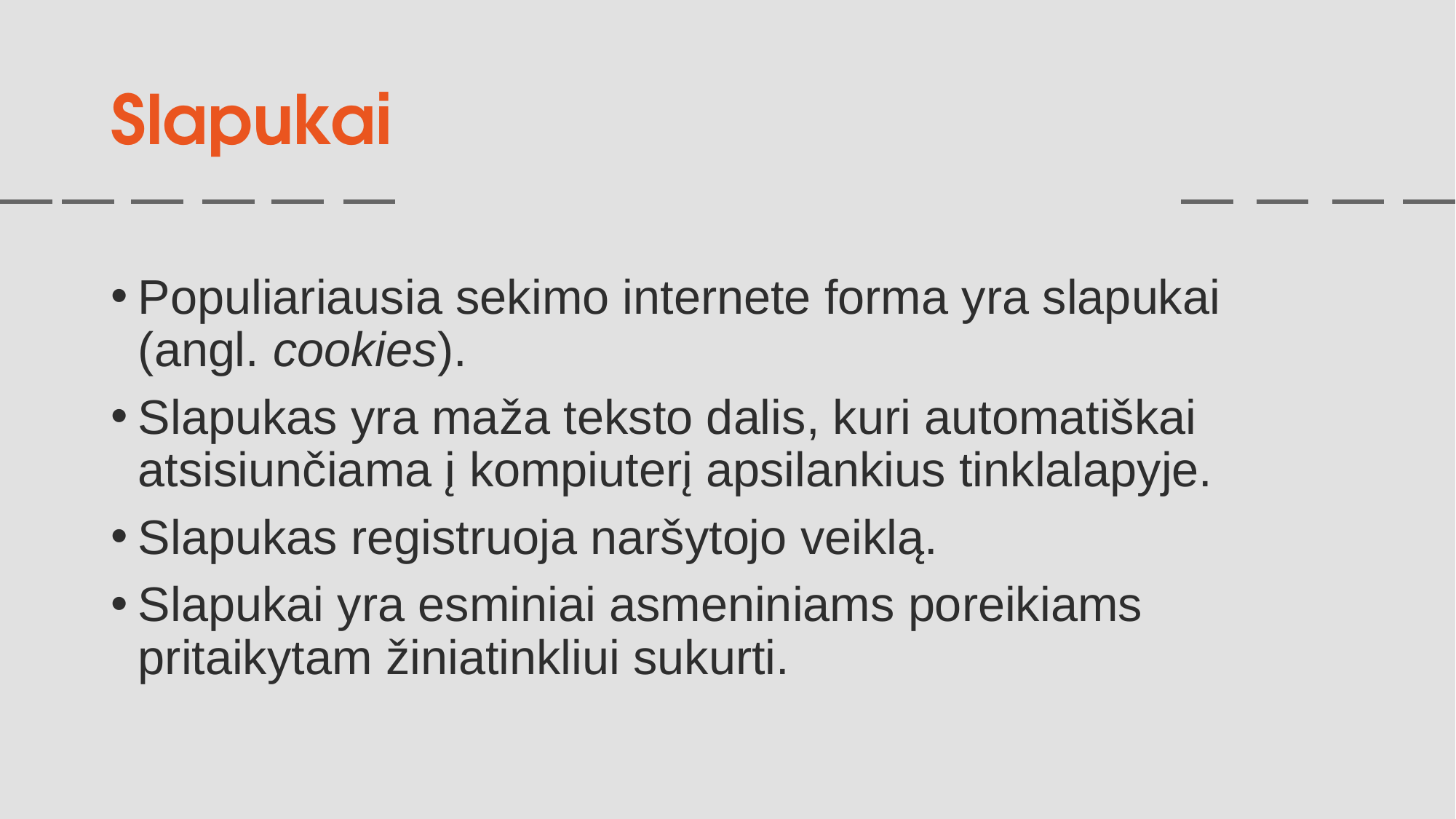

# Slapukai
Populiariausia sekimo internete forma yra slapukai (angl. cookies).
Slapukas yra maža teksto dalis, kuri automatiškai atsisiunčiama į kompiuterį apsilankius tinklalapyje.
Slapukas registruoja naršytojo veiklą.
Slapukai yra esminiai asmeniniams poreikiams pritaikytam žiniatinkliui sukurti.